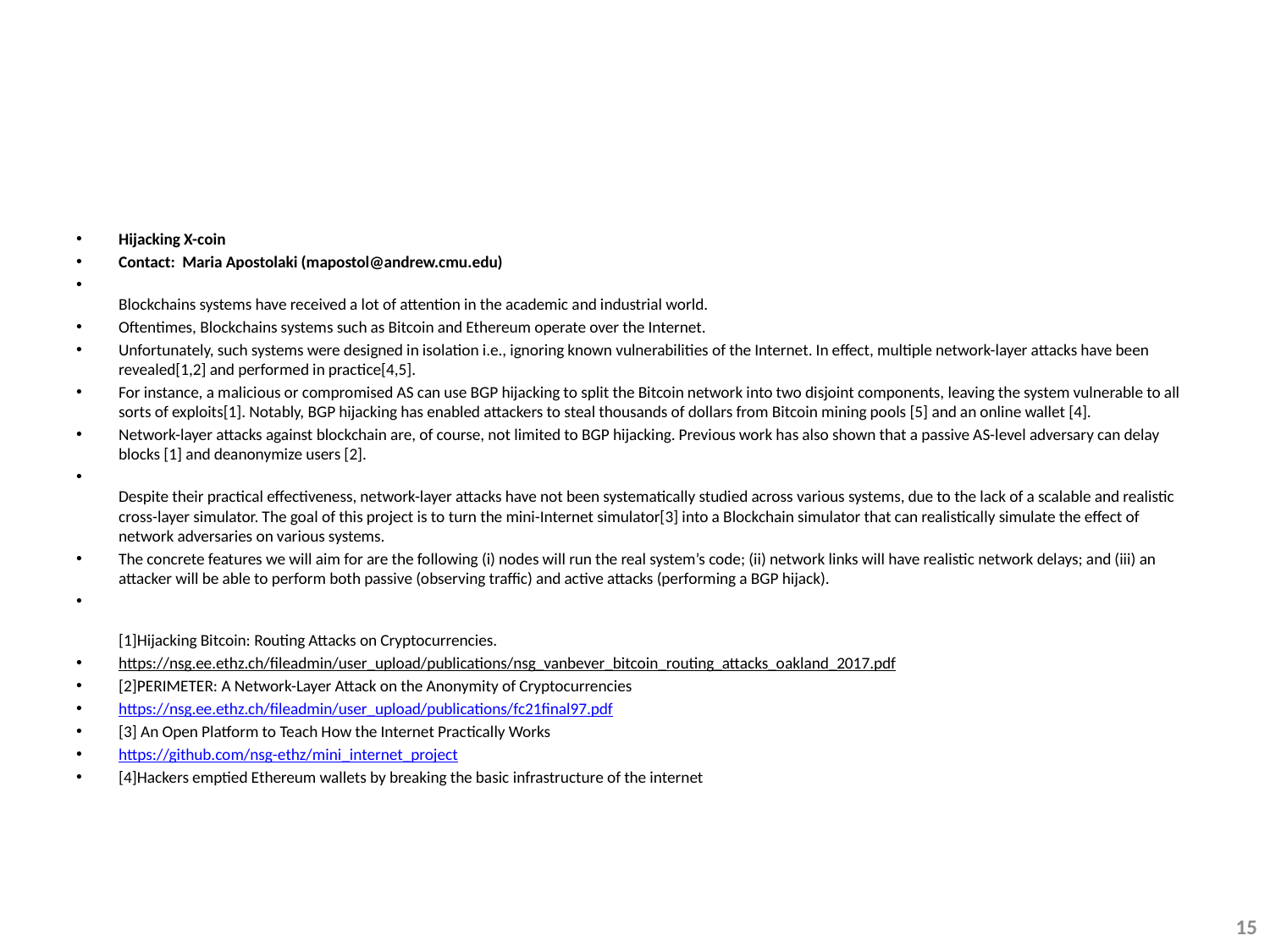

#
Hijacking X-coin
Contact:  Maria Apostolaki (mapostol@andrew.cmu.edu)
Blockchains systems have received a lot of attention in the academic and industrial world.
Oftentimes, Blockchains systems such as Bitcoin and Ethereum operate over the Internet.
Unfortunately, such systems were designed in isolation i.e., ignoring known vulnerabilities of the Internet. In effect, multiple network-layer attacks have been revealed[1,2] and performed in practice[4,5].
For instance, a malicious or compromised AS can use BGP hijacking to split the Bitcoin network into two disjoint components, leaving the system vulnerable to all sorts of exploits[1]. Notably, BGP hijacking has enabled attackers to steal thousands of dollars from Bitcoin mining pools [5] and an online wallet [4].
Network-layer attacks against blockchain are, of course, not limited to BGP hijacking. Previous work has also shown that a passive AS-level adversary can delay blocks [1] and deanonymize users [2].
Despite their practical effectiveness, network-layer attacks have not been systematically studied across various systems, due to the lack of a scalable and realistic cross-layer simulator. The goal of this project is to turn the mini-Internet simulator[3] into a Blockchain simulator that can realistically simulate the effect of network adversaries on various systems.
The concrete features we will aim for are the following (i) nodes will run the real system’s code; (ii) network links will have realistic network delays; and (iii) an attacker will be able to perform both passive (observing traffic) and active attacks (performing a BGP hijack).
[1]Hijacking Bitcoin: Routing Attacks on Cryptocurrencies.
https://nsg.ee.ethz.ch/fileadmin/user_upload/publications/nsg_vanbever_bitcoin_routing_attacks_oakland_2017.pdf
[2]PERIMETER: A Network-Layer Attack on the Anonymity of Cryptocurrencies
https://nsg.ee.ethz.ch/fileadmin/user_upload/publications/fc21final97.pdf
[3]​​ ​​An Open Platform to Teach How the Internet Practically Works
https://github.com/nsg-ethz/mini_internet_project
[4]Hackers emptied Ethereum wallets by breaking the basic infrastructure of the internet

15